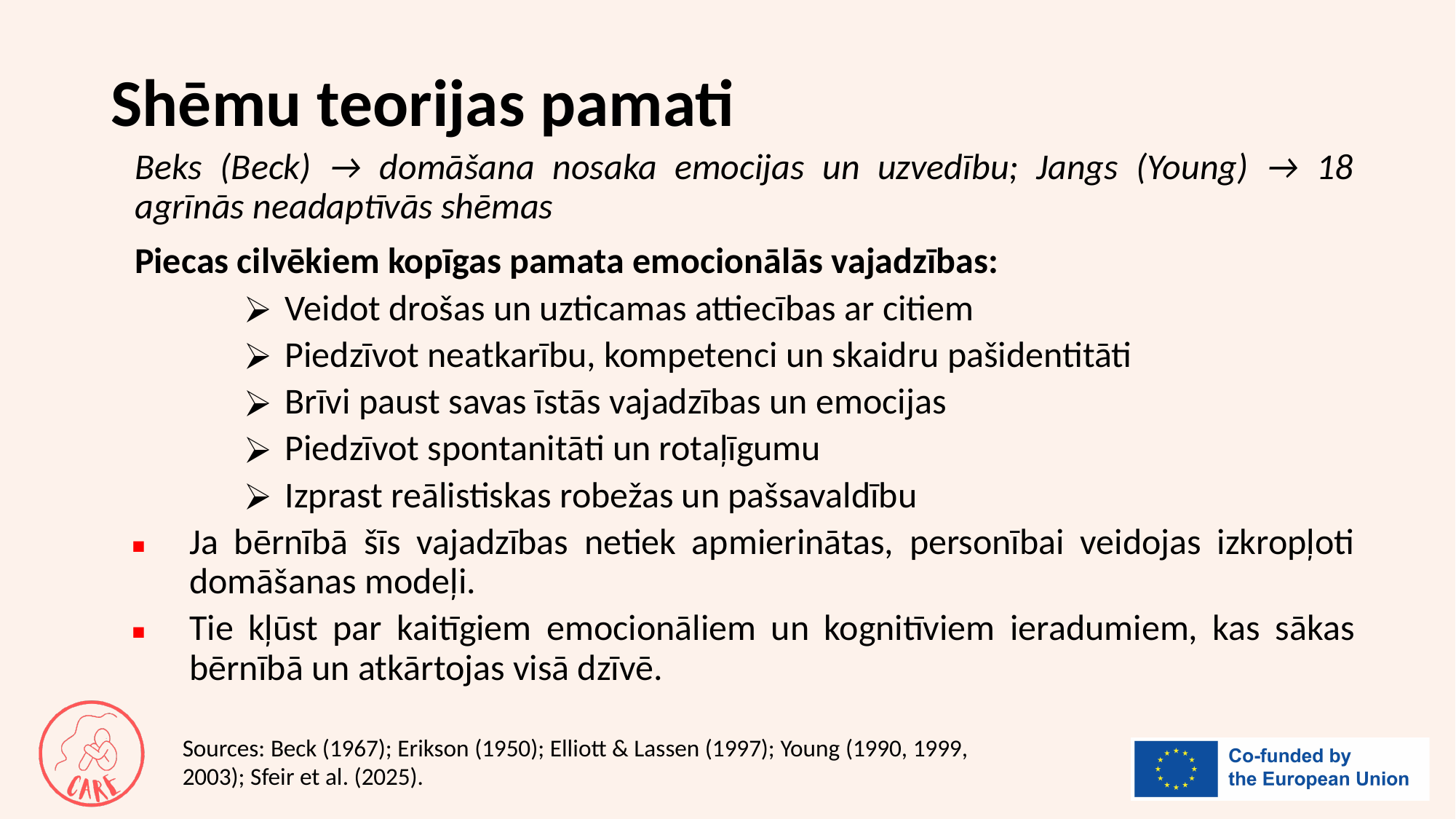

# Shēmu teorijas pamati
Beks (Beck) → domāšana nosaka emocijas un uzvedību; Jangs (Young) → 18 agrīnās neadaptīvās shēmas
Piecas cilvēkiem kopīgas pamata emocionālās vajadzības:
Veidot drošas un uzticamas attiecības ar citiem
Piedzīvot neatkarību, kompetenci un skaidru pašidentitāti
Brīvi paust savas īstās vajadzības un emocijas
Piedzīvot spontanitāti un rotaļīgumu
Izprast reālistiskas robežas un pašsavaldību
Ja bērnībā šīs vajadzības netiek apmierinātas, personībai veidojas izkropļoti domāšanas modeļi.
Tie kļūst par kaitīgiem emocionāliem un kognitīviem ieradumiem, kas sākas bērnībā un atkārtojas visā dzīvē.
Sources: Beck (1967); Erikson (1950); Elliott & Lassen (1997); Young (1990, 1999, 2003); Sfeir et al. (2025).